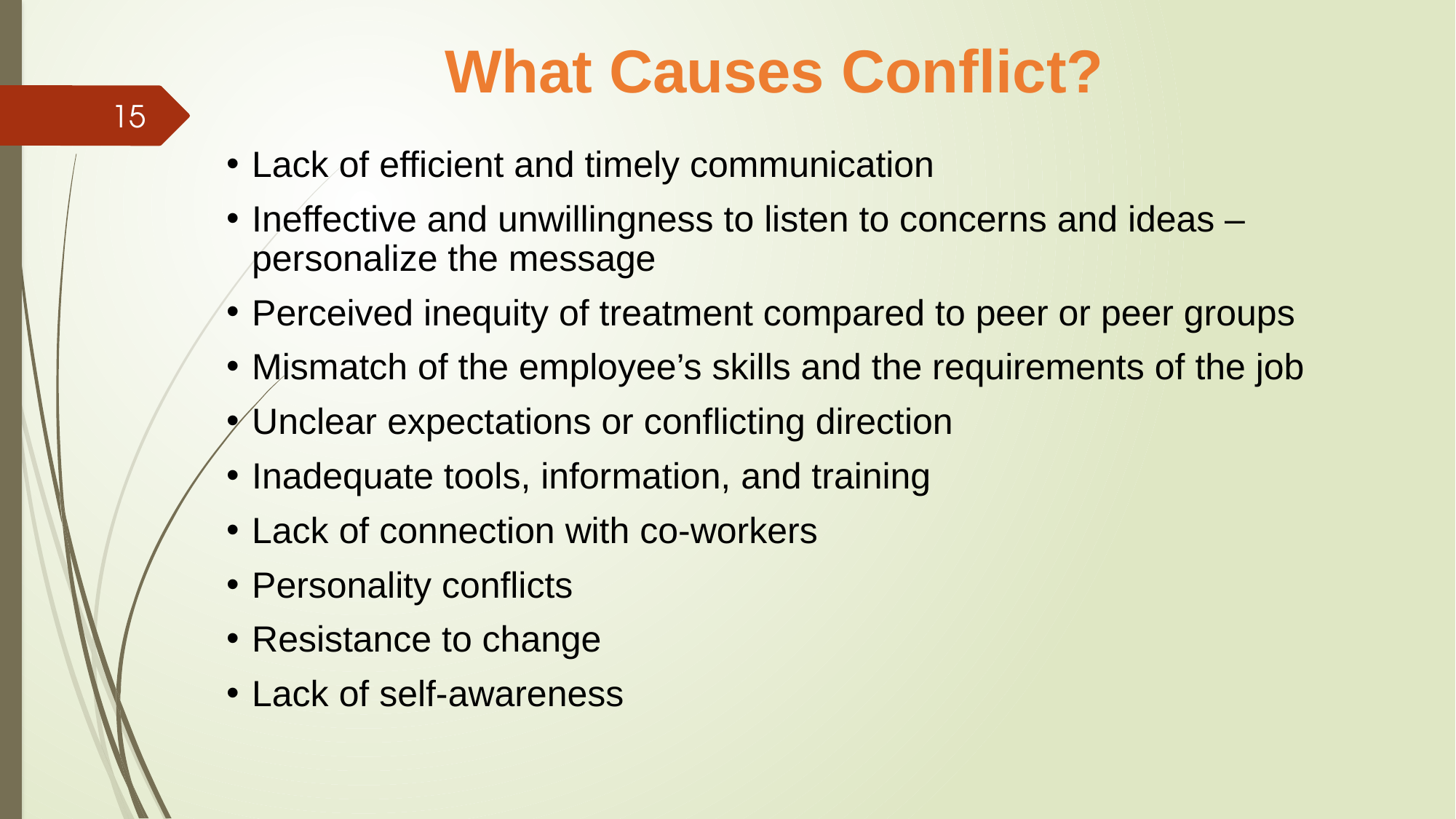

What Causes Conflict?
15
Lack of efficient and timely communication
Ineffective and unwillingness to listen to concerns and ideas – personalize the message
Perceived inequity of treatment compared to peer or peer groups
Mismatch of the employee’s skills and the requirements of the job
Unclear expectations or conflicting direction
Inadequate tools, information, and training
Lack of connection with co-workers
Personality conflicts
Resistance to change
Lack of self-awareness